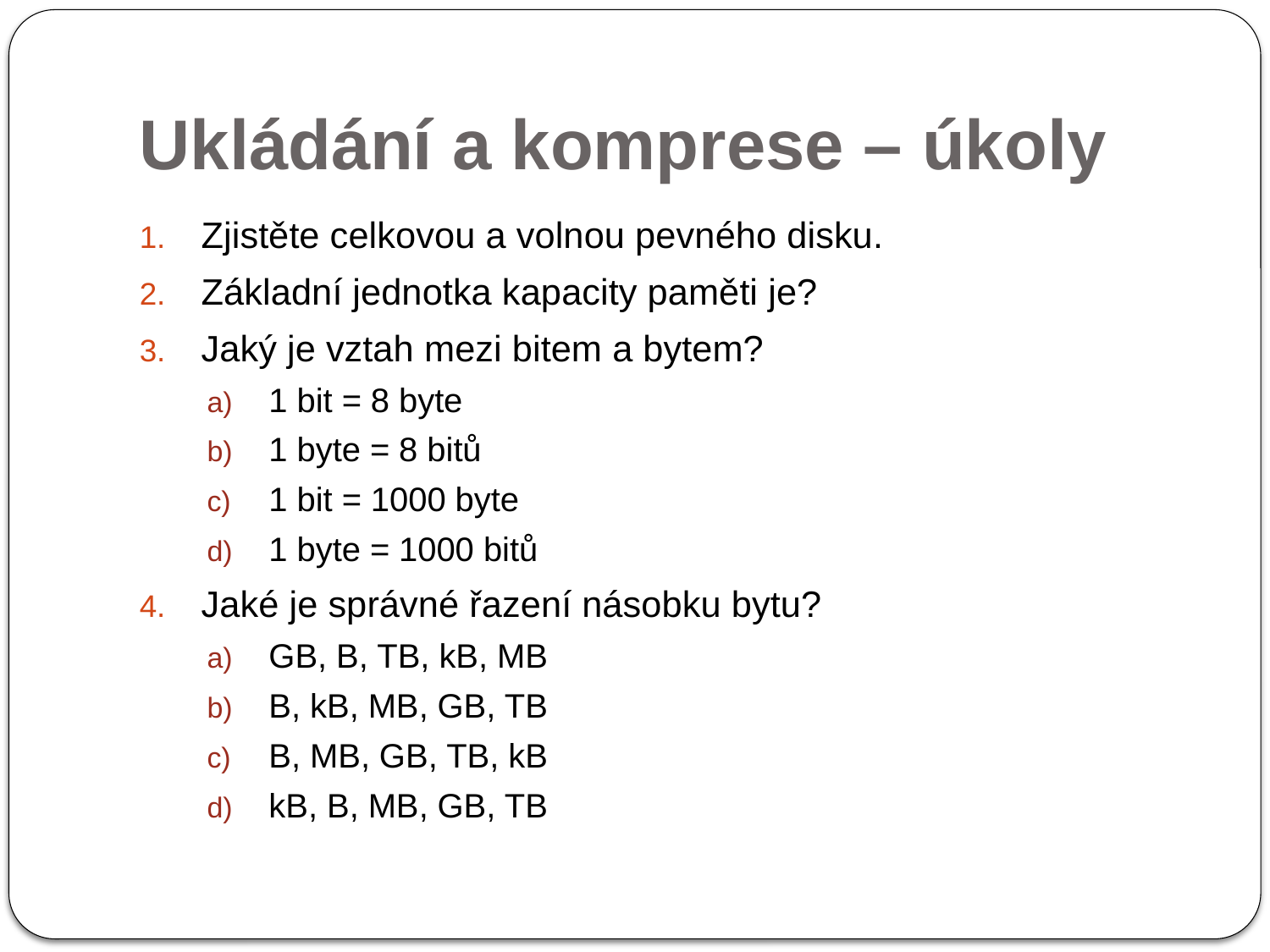

# Ukládání a komprese – úkoly
Zjistěte celkovou a volnou pevného disku.
Základní jednotka kapacity paměti je?
Jaký je vztah mezi bitem a bytem?
1 bit = 8 byte
1 byte = 8 bitů
1 bit = 1000 byte
1 byte = 1000 bitů
Jaké je správné řazení násobku bytu?
GB, B, TB, kB, MB
B, kB, MB, GB, TB
B, MB, GB, TB, kB
kB, B, MB, GB, TB